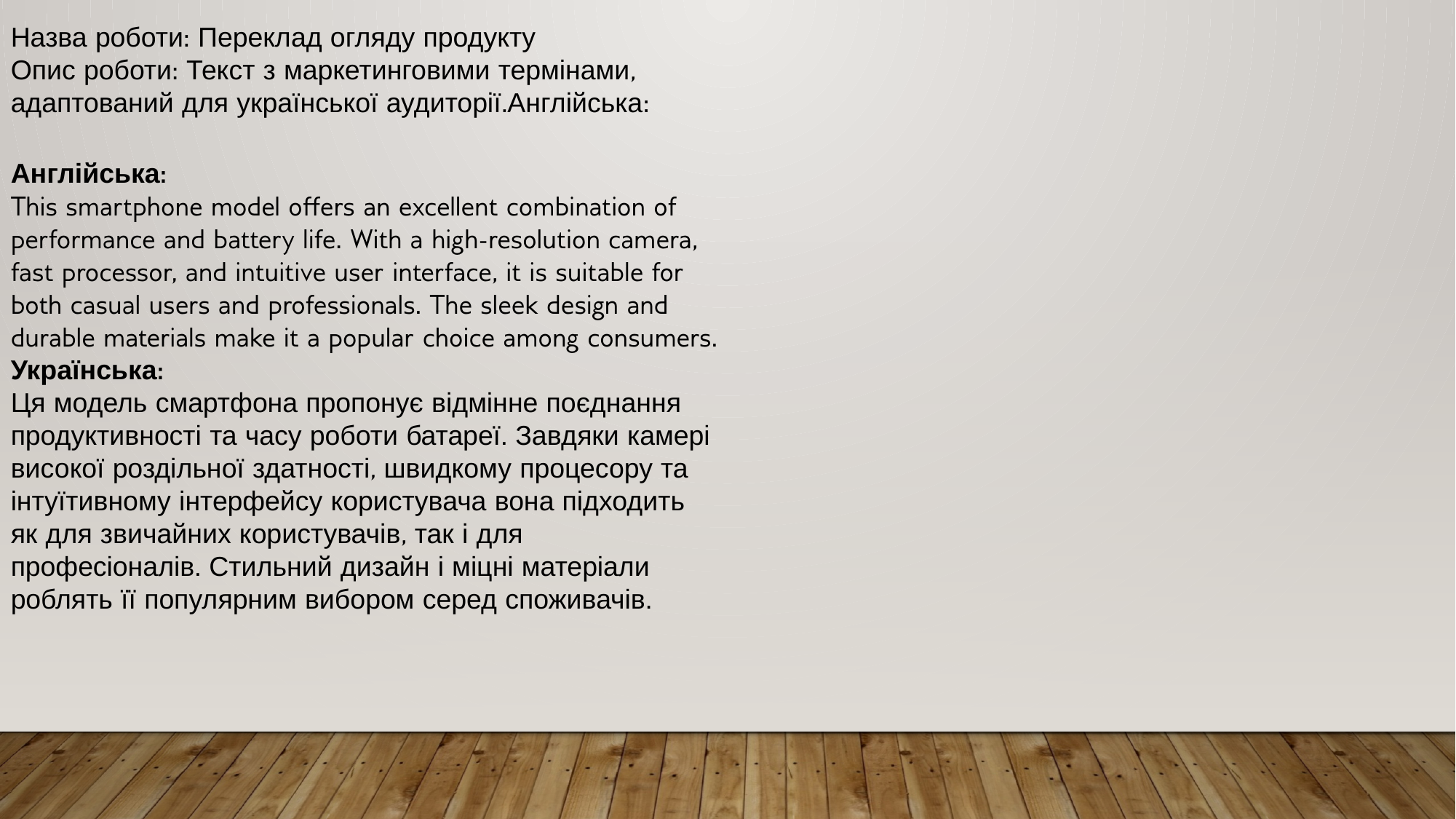

Назва роботи: Переклад огляду продукту
Опис роботи: Текст з маркетинговими термінами, адаптований для української аудиторії.Англійська:
Англійська:
This smartphone model offers an excellent combination of performance and battery life. With a high-resolution camera, fast processor, and intuitive user interface, it is suitable for both casual users and professionals. The sleek design and durable materials make it a popular choice among consumers.
Українська:
Ця модель смартфона пропонує відмінне поєднання продуктивності та часу роботи батареї. Завдяки камері високої роздільної здатності, швидкому процесору та інтуїтивному інтерфейсу користувача вона підходить як для звичайних користувачів, так і для професіоналів. Стильний дизайн і міцні матеріали роблять її популярним вибором серед споживачів.